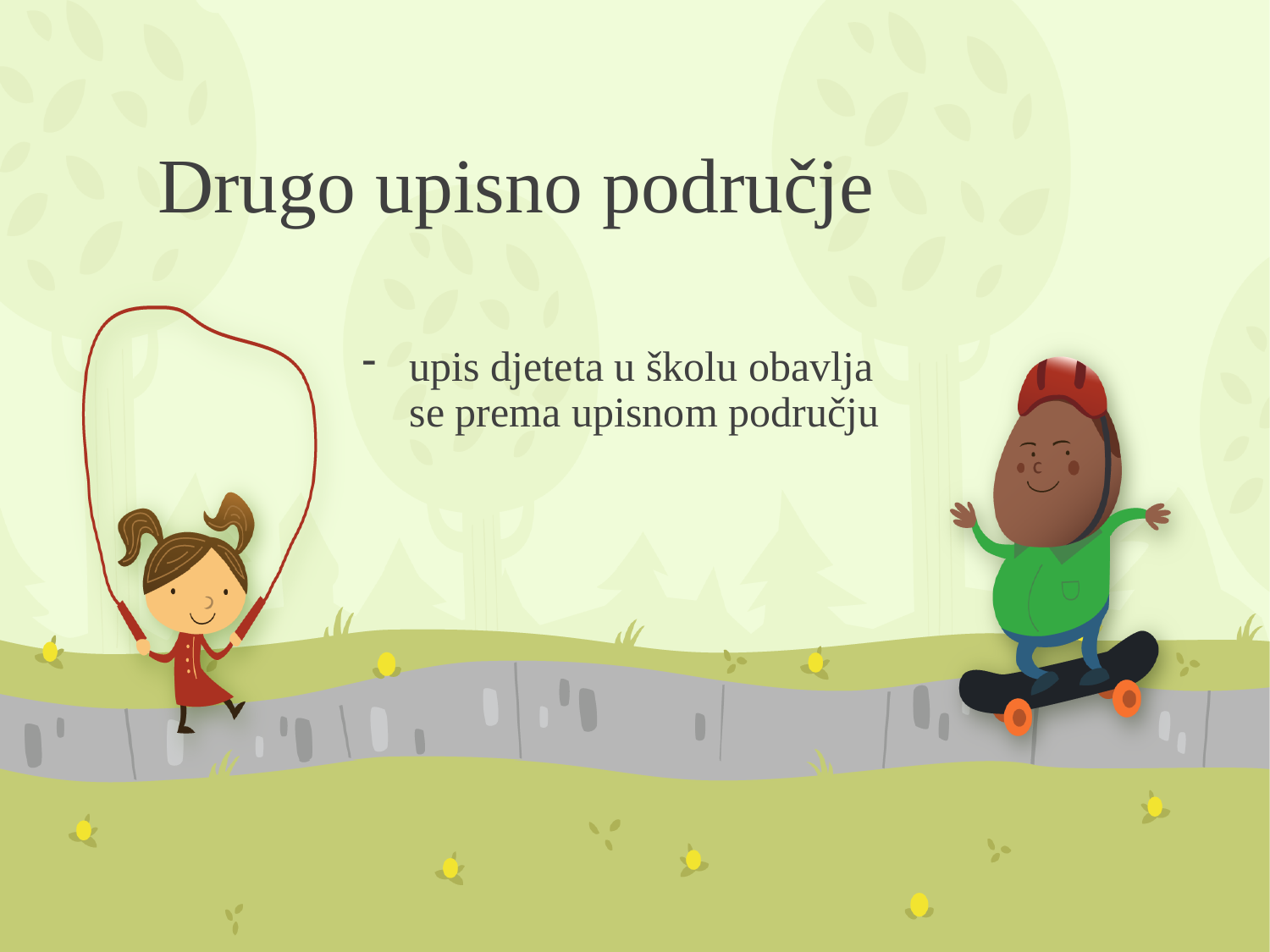

# Drugo upisno područje
upis djeteta u školu obavlja se prema upisnom području